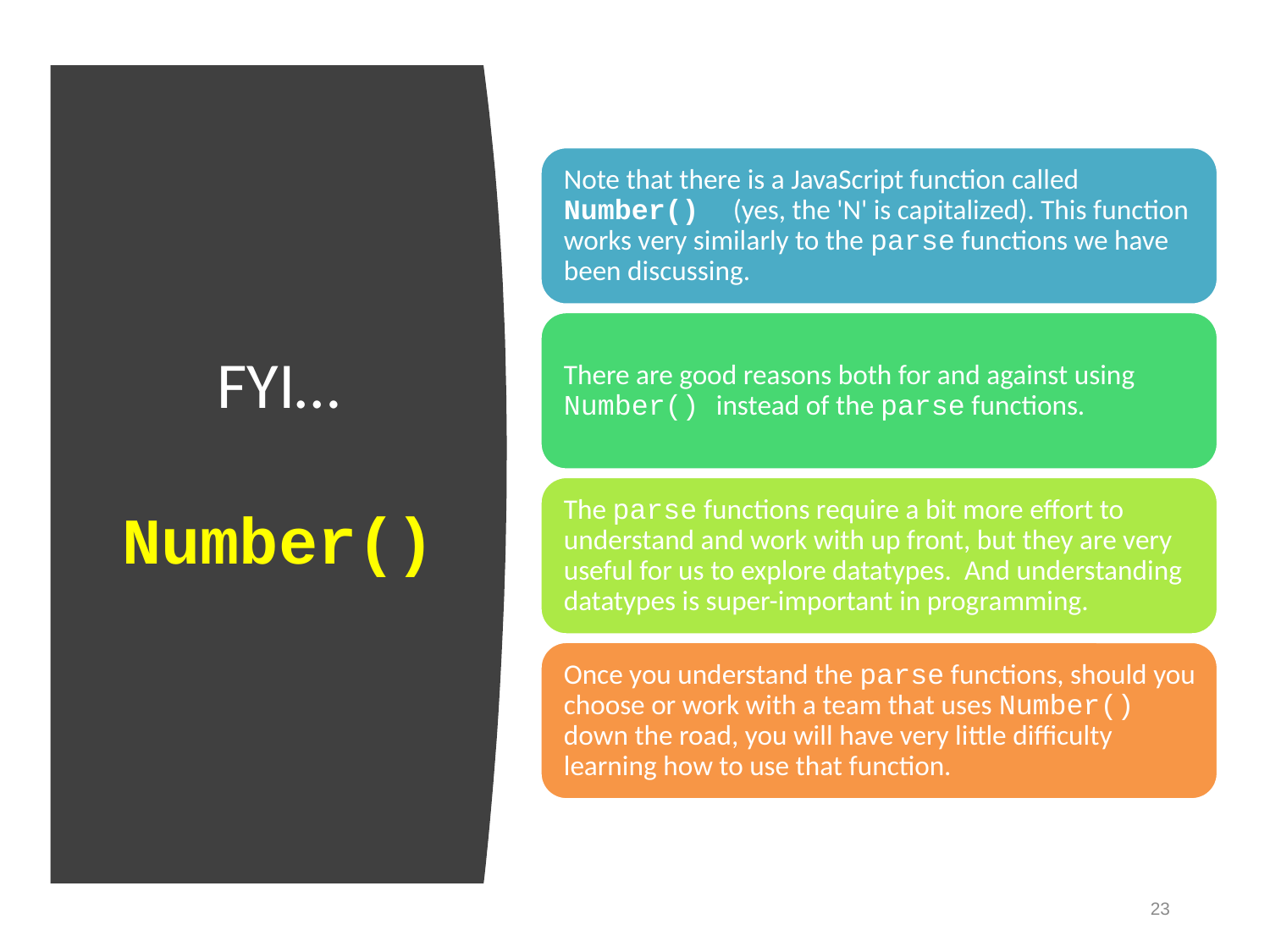

Note that there is a JavaScript function called Number()  (yes, the 'N' is capitalized). This function works very similarly to the parse functions we have been discussing.
There are good reasons both for and against using Number() instead of the parse functions.
The parse functions require a bit more effort to understand and work with up front, but they are very useful for us to explore datatypes.  And understanding datatypes is super-important in programming.
Once you understand the parse functions, should you choose or work with a team that uses Number() down the road, you will have very little difficulty learning how to use that function.

# FYI… Number()
23